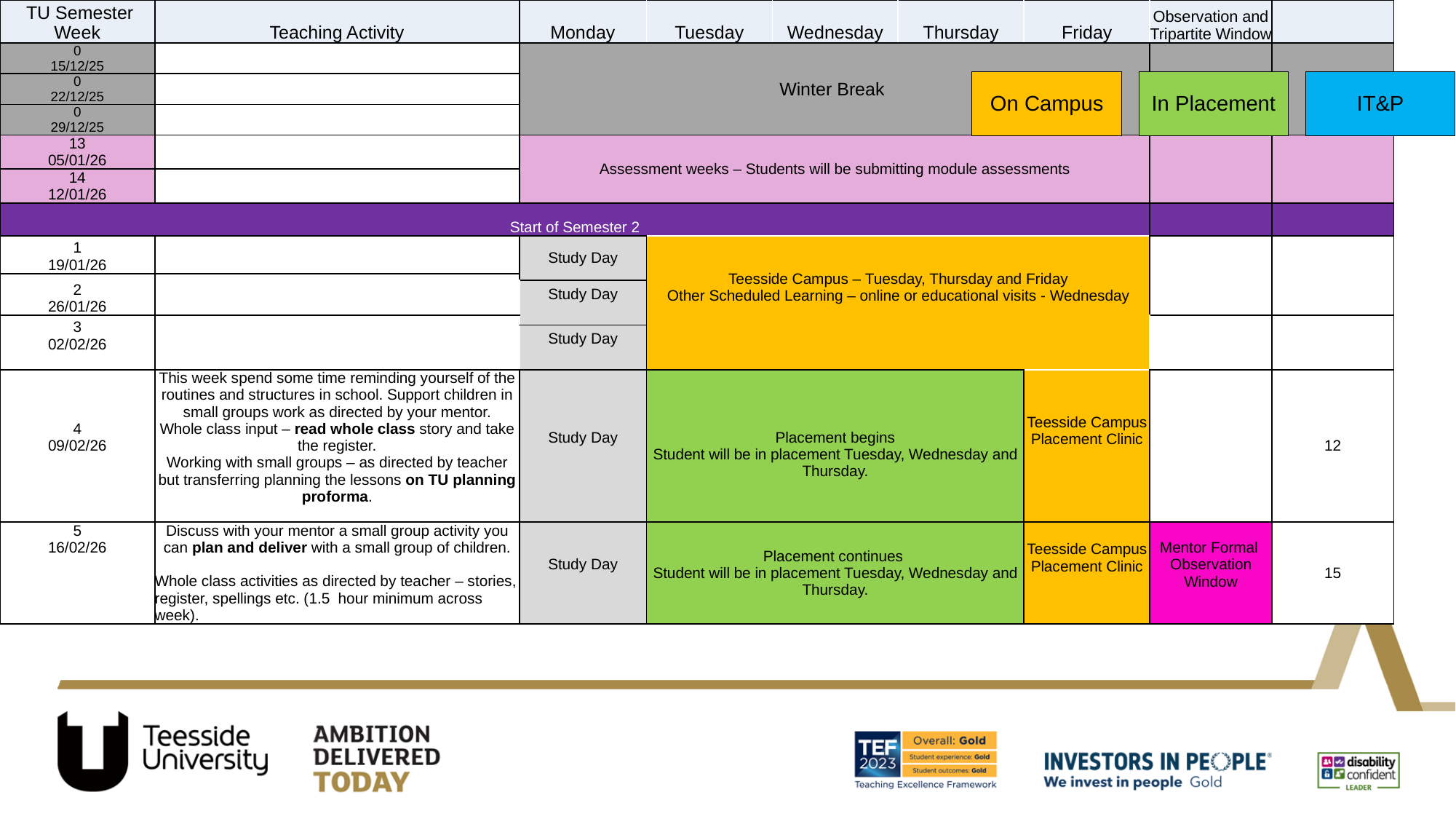

| TU Semester Week | Teaching Activity | Monday | Tuesday | Wednesday | Thursday | Friday | Observation and Tripartite Window |  |
| --- | --- | --- | --- | --- | --- | --- | --- | --- |
| 0 15/12/25 |  | Winter Break |  |  |  |  |  |  |
| 0 22/12/25 |  |  |  |  |  |  |  |  |
| 0 29/12/25 |  |  |  |  |  |  |  |  |
| 13 05/01/26 |  | Assessment weeks – Students will be submitting module assessments |  |  |  |  |  |  |
| 14 12/01/26 |  |  |  |  |  |  |  |  |
| Start of Semester 2 |  |  |  |  |  |  |  |  |
| 1 19/01/26 |  | Study Day | Teesside Campus – Tuesday, Thursday and Friday Other Scheduled Learning – online or educational visits - Wednesday |  |  |  |  |  |
| 2 26/01/26 |  |  |  |  |  |  |  |  |
|  |  | Study Day |  |  |  |  |  |  |
| 3 02/02/26 |  |  |  |  |  |  |  |  |
|  |  | Study Day |  |  |  |  |  |  |
| 4 09/02/26 | This week spend some time reminding yourself of the routines and structures in school. Support children in small groups work as directed by your mentor. Whole class input – read whole class story and take the register. Working with small groups – as directed by teacher but transferring planning the lessons on TU planning proforma. | Study Day | Placement begins Student will be in placement Tuesday, Wednesday and Thursday. |  |  | Teesside Campus Placement Clinic |  | 12 |
| 5 16/02/26 | Discuss with your mentor a small group activity you can plan and deliver with a small group of children. Whole class activities as directed by teacher – stories, register, spellings etc. (1.5 hour minimum across week). | Study Day | Placement continues Student will be in placement Tuesday, Wednesday and Thursday. |  |  | Teesside Campus Placement Clinic | Mentor Formal Observation Window | 15 |
On Campus
In Placement
IT&P